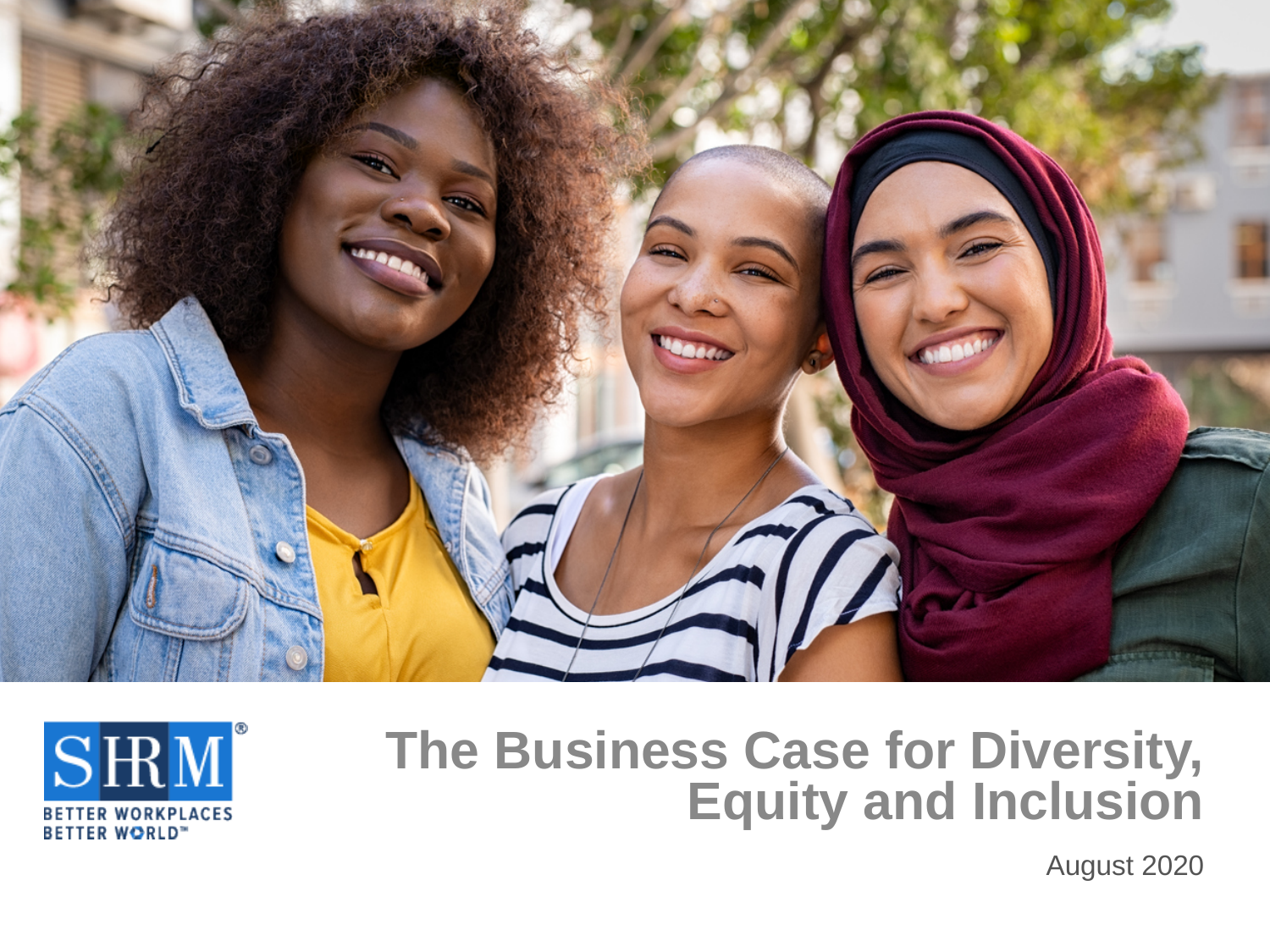

# The Business Case for Diversity, Equity and Inclusion
August 2020